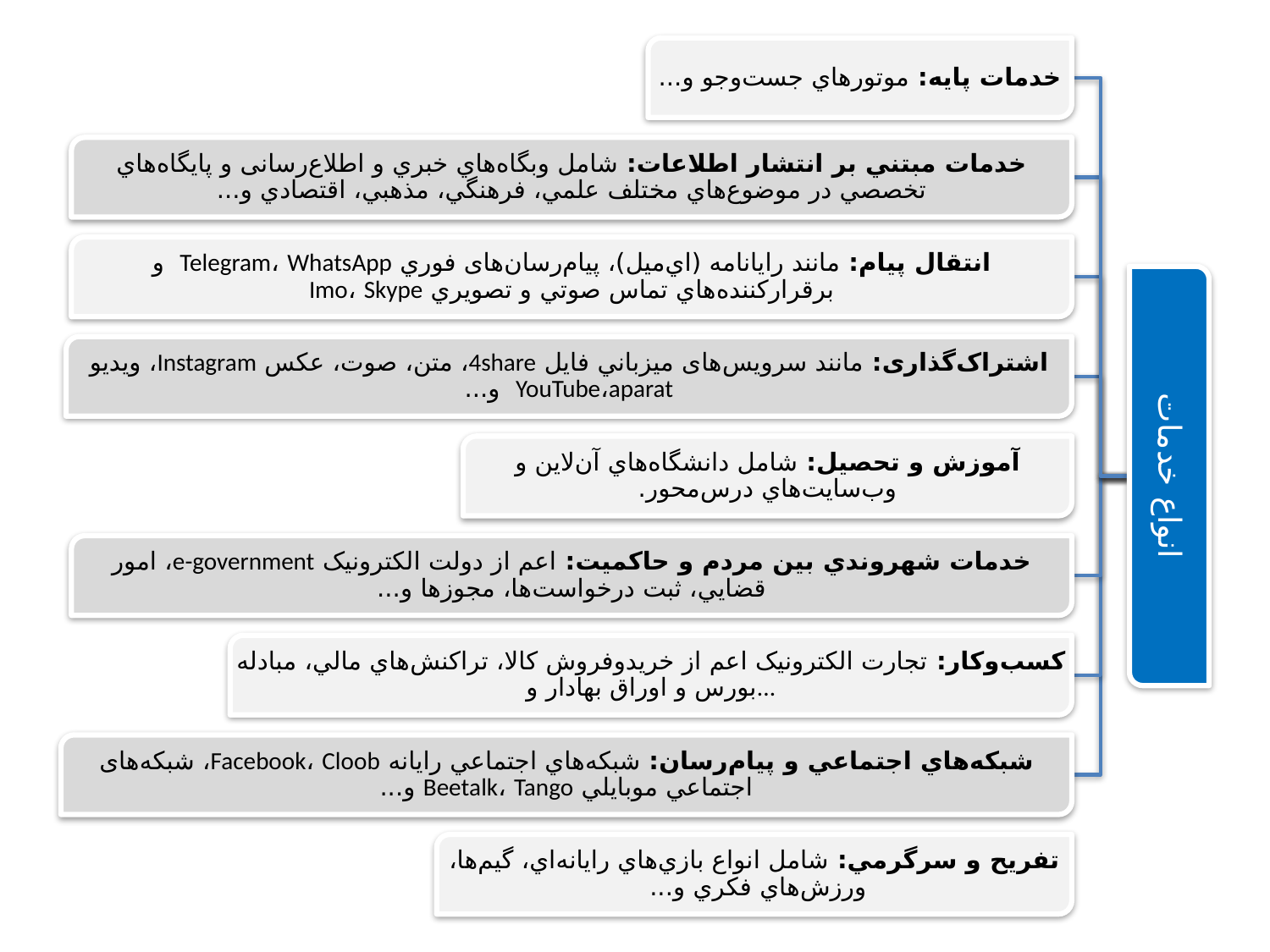

خدمات پايه: موتورهاي جست‌وجو و...

خدمات مبتني بر انتشار اطلاعات: شامل وبگاه‌‌‌هاي خبري و اطلاع‌رسانی و پايگاه‌هاي تخصصي در موضوع‌هاي مختلف علمي، فرهنگي، مذهبي، اقتصادي و...

انتقال پيام: مانند رايانامه (اي‌ميل)، پیام‌رسان‌های فوري Telegram، WhatsApp  و برقرارکننده‌هاي تماس صوتي و تصويري Imo، Skype

انواع خدمات

اشتراک‌گذاری: مانند سرویس‌های ميزباني فايل 4share، متن، صوت، عکس Instagram، ويديو YouTube،aparat  و...

آموزش و تحصيل: شامل دانشگاه‌‌هاي آن‌لاين و وب‌سايت‌هاي درس‌محور.

خدمات شهروندي بين مردم و حاکميت: اعم از دولت الکترونيک e-government، امور قضايي، ثبت درخواست‌ها، مجوزها و...

کسب‌وکار: تجارت الکترونيک اعم از خریدوفروش کالا، تراکنش‌‌هاي مالي، مبادله بورس و اوراق بهادار و...

شبکه‌هاي اجتماعي و پیام‌رسان: شبکه‌هاي اجتماعي رايانه Facebook، Cloob، شبکه‌های اجتماعي موبايلي Beetalk، Tango و...

تفريح و سرگرمي: شامل انواع بازي‌هاي رايانه‌اي، گيم‌ها، ورزش‌هاي فکري و...